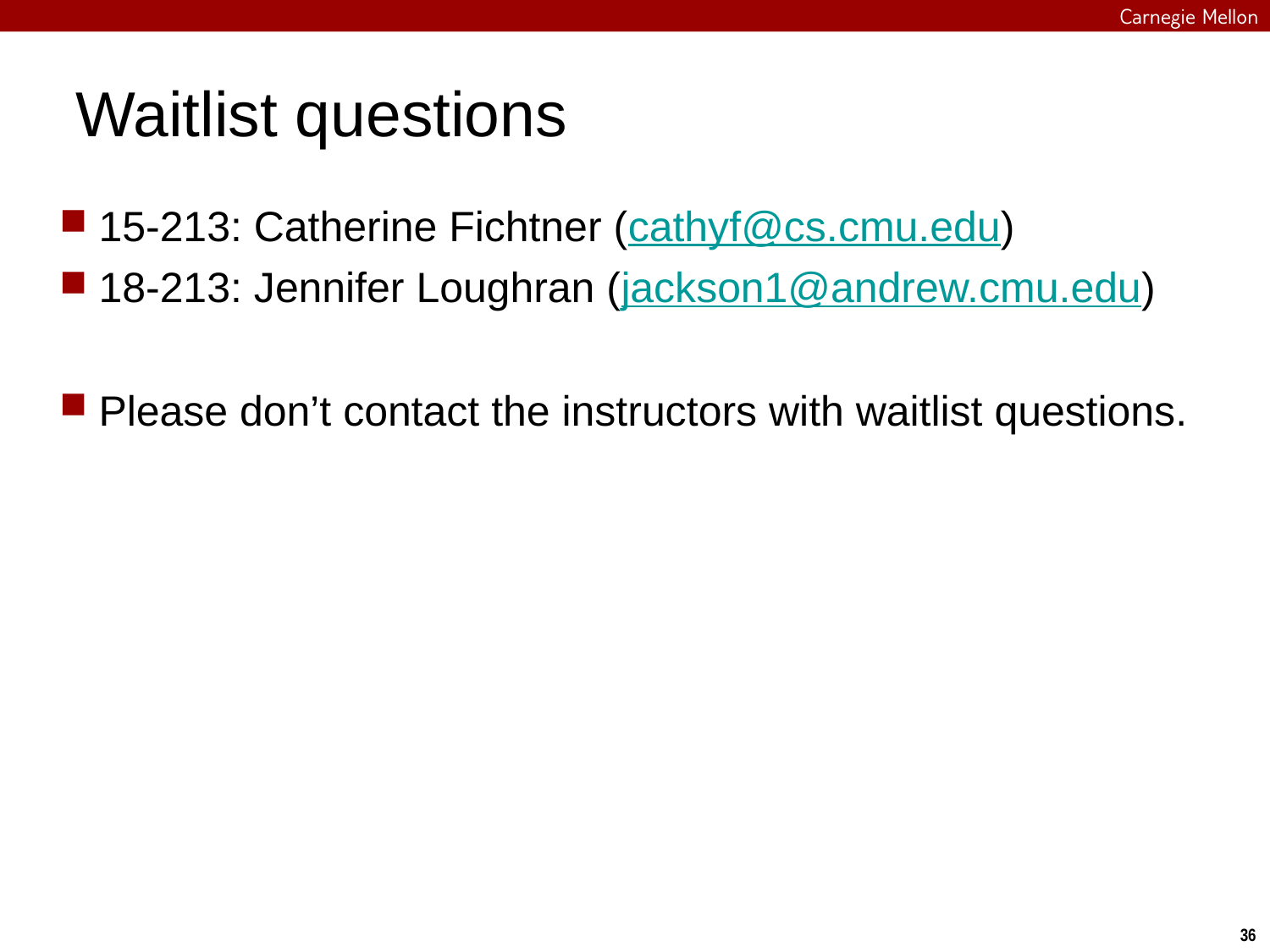

Carnegie Mellon
# Waitlist questions
15-213: Catherine Fichtner (cathyf@cs.cmu.edu)
18-213: Jennifer Loughran (jackson1@andrew.cmu.edu)

Please don’t contact the instructors with waitlist questions.